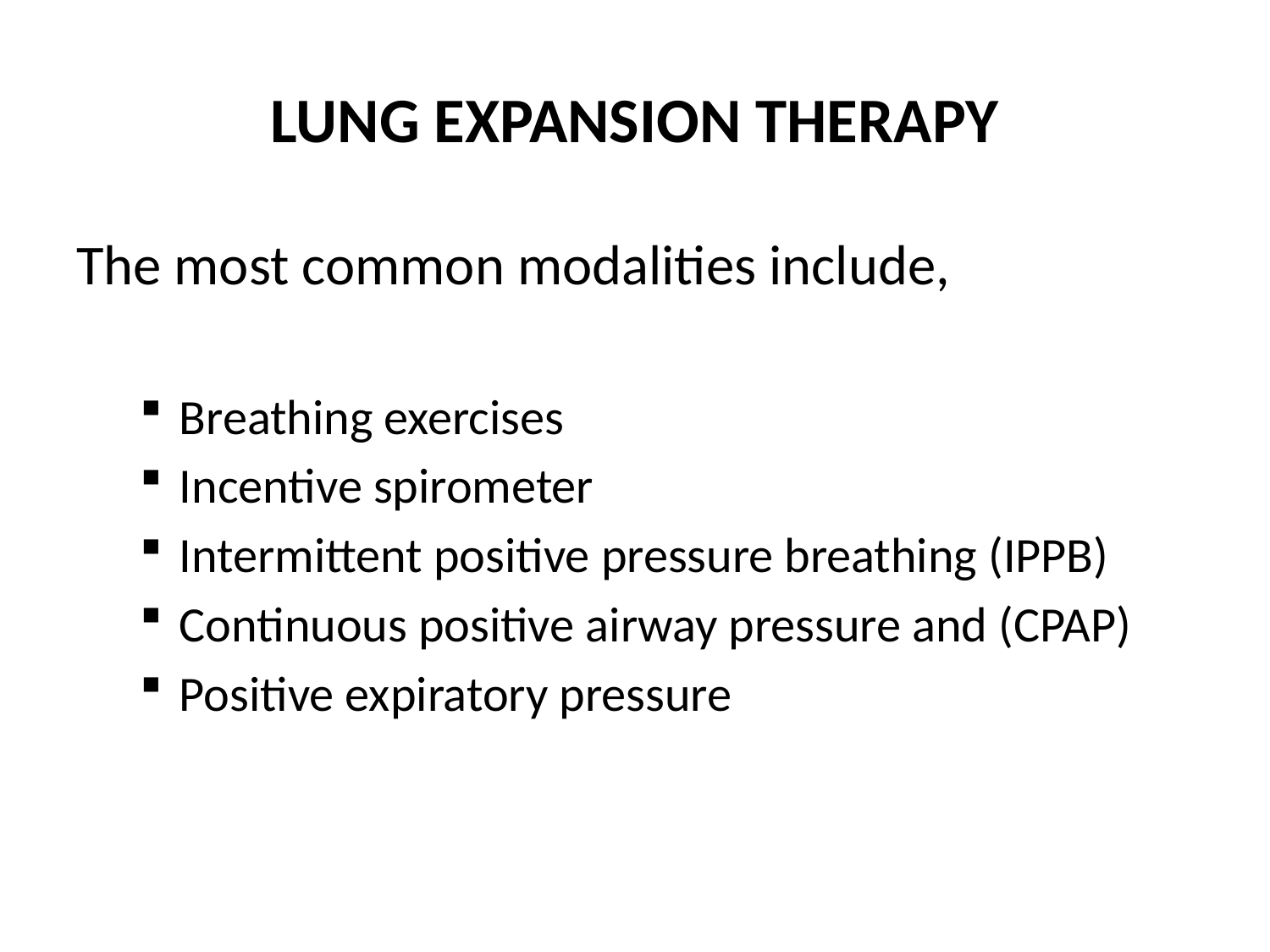

# LUNG EXPANSION THERAPY
The most common modalities include,

Breathing exercises
Incentive spirometer
Intermittent positive pressure breathing (IPPB)
Continuous positive airway pressure and (CPAP)
Positive expiratory pressure